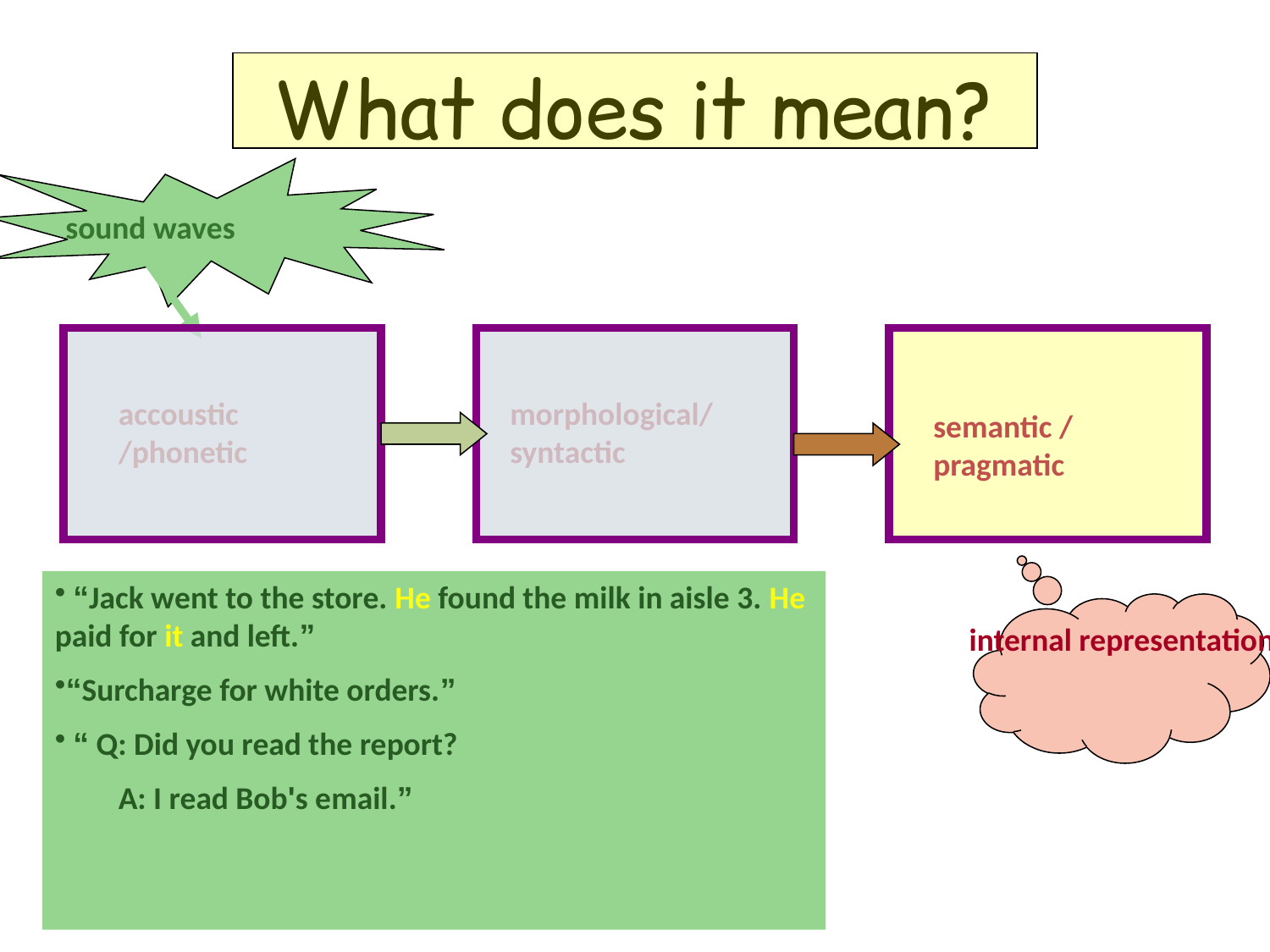

# What does it mean?

sound waves

accoustic /phonetic
morphological/syntactic
semantic / pragmatic

 “Jack went to the store. He found the milk in aisle 3. He paid for it and left.”
“Surcharge for white orders.”
 “ Q: Did you read the report?
A: I read Bob's email.”

internal representation